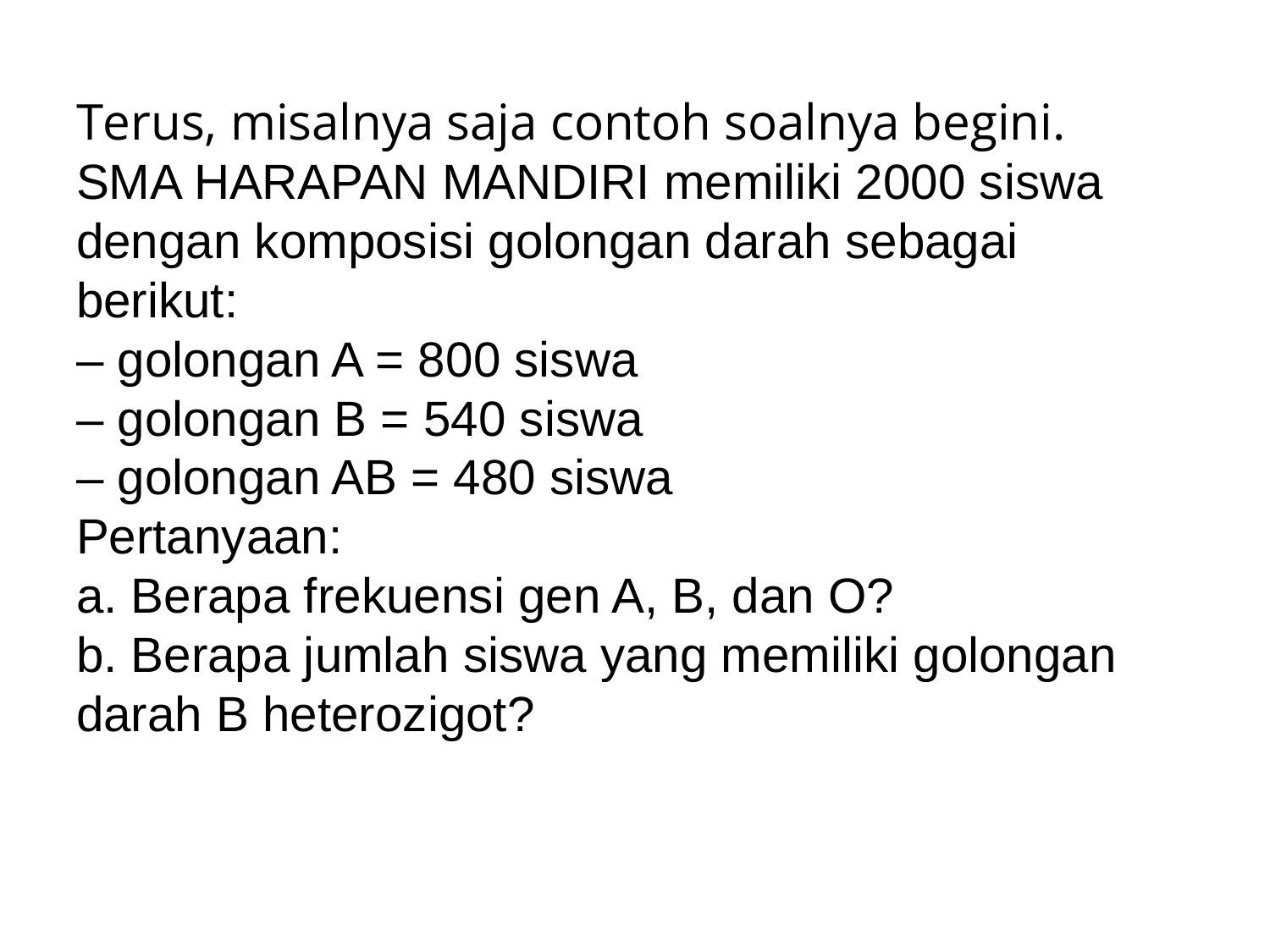

Terus, misalnya saja contoh soalnya begini.
SMA HARAPAN MANDIRI memiliki 2000 siswa dengan komposisi golongan darah sebagai berikut:
– golongan A = 800 siswa
– golongan B = 540 siswa
– golongan AB = 480 siswa
Pertanyaan:
a. Berapa frekuensi gen A, B, dan O?
b. Berapa jumlah siswa yang memiliki golongan darah B heterozigot?